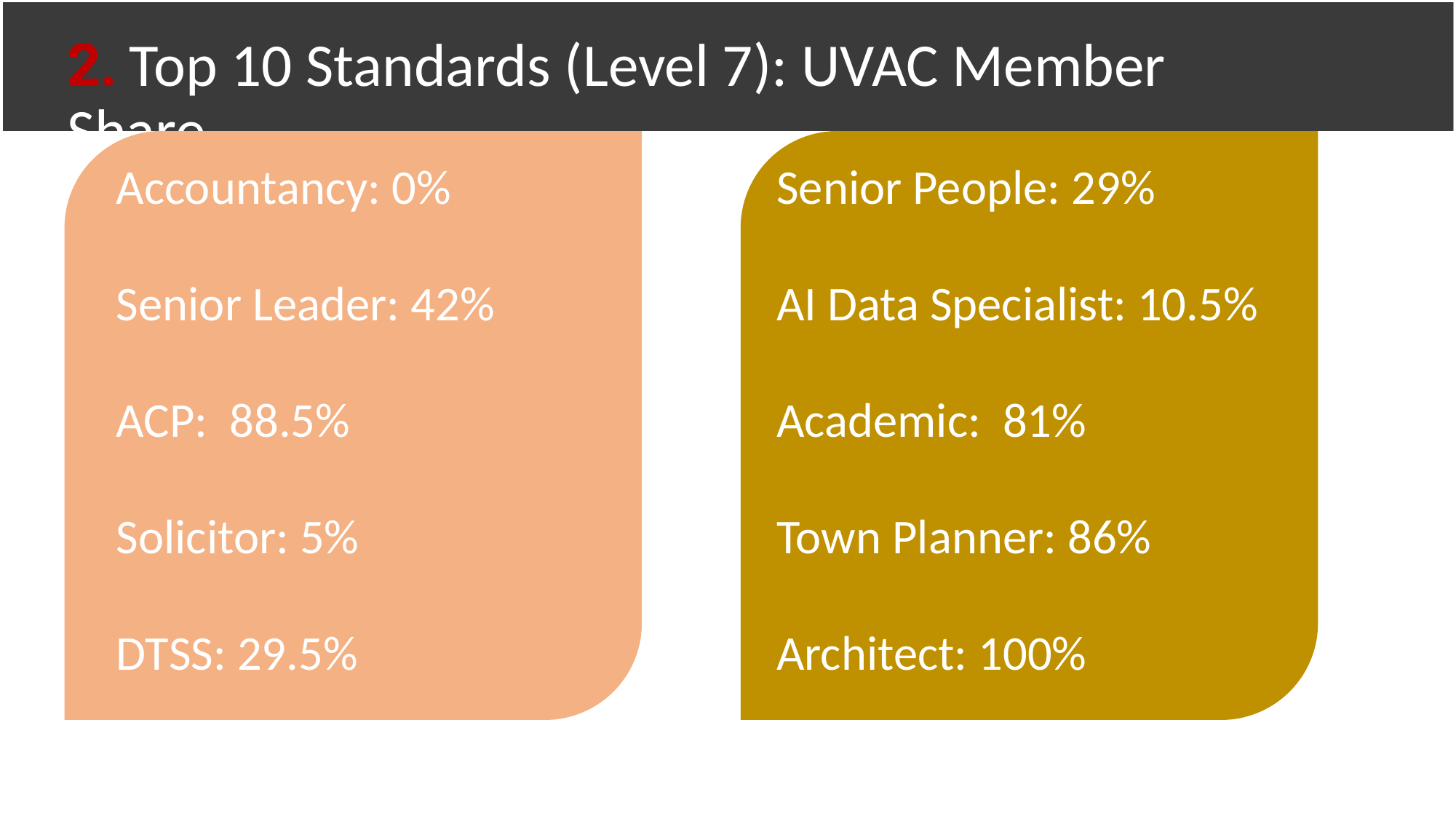

# 2. Top 10 Standards (Level 7): UVAC Member Share

Senior People: 29%

AI Data Specialist: 10.5%

Academic:  81%

Town Planner: 86%

Architect: 100%
Accountancy: 0%

Senior Leader: 42%

ACP:  88.5%

Solicitor: 5%

DTSS: 29.5%